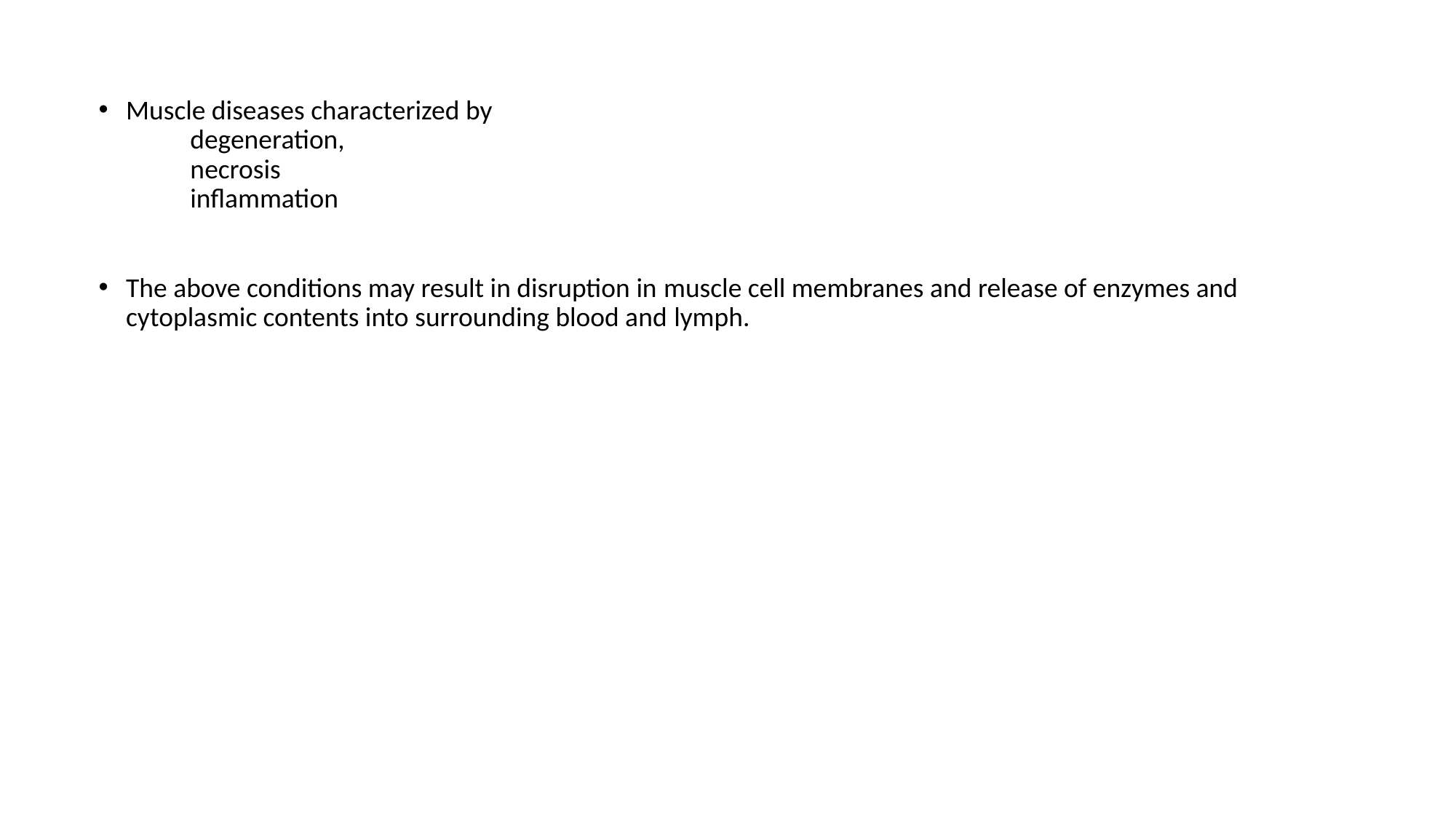

Muscle diseases characterized by
	degeneration,
	necrosis
	inflammation

The above conditions may result in disruption in muscle cell membranes and release of enzymes and cytoplasmic contents into surrounding blood and lymph.